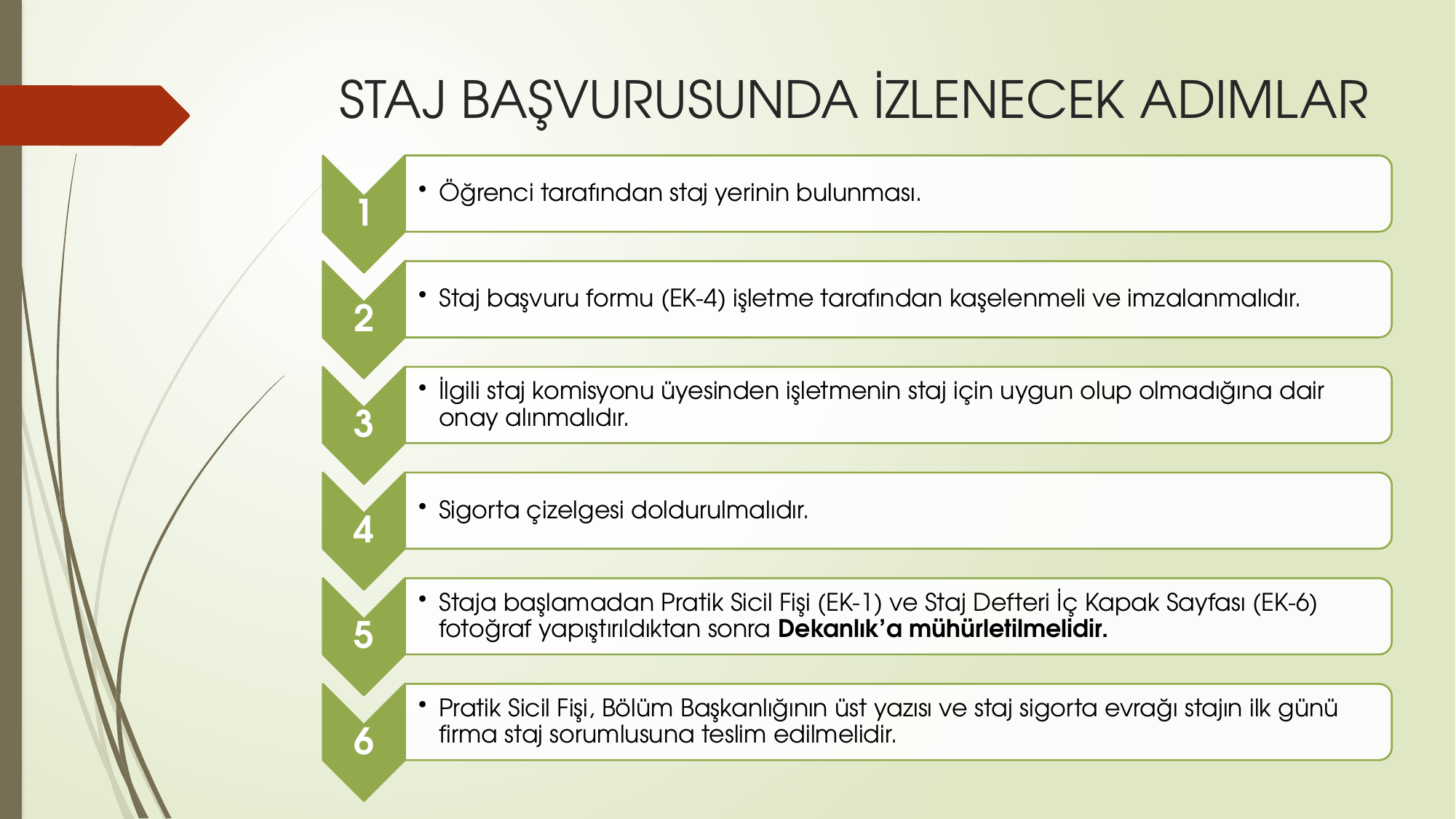

STAJ BAŞVURUSUNDA İZLENECEK ADIMLAR
1
Öğrenci tarafından staj yerinin bulunması.
2
Staj başvuru formu (EK-4) işletme tarafından kaşelenmeli ve imzalanmalıdır.
3
İlgili staj komisyonu üyesinden işletmenin staj için uygun olup olmadığına dair onay alınmalıdır.
4
Sigorta çizelgesi doldurulmalıdır.
5
Staja başlamadan Pratik Sicil Fişi (EK-1) ve Staj Defteri İç Kapak Sayfası (EK-6) fotoğraf yapıştırıldıktan sonra Dekanlık’a mühürletilmelidir.
6
Pratik Sicil Fişi, Bölüm Başkanlığının üst yazısı ve staj sigorta evrağı stajın ilk günü firma staj sorumlusuna teslim edilmelidir.